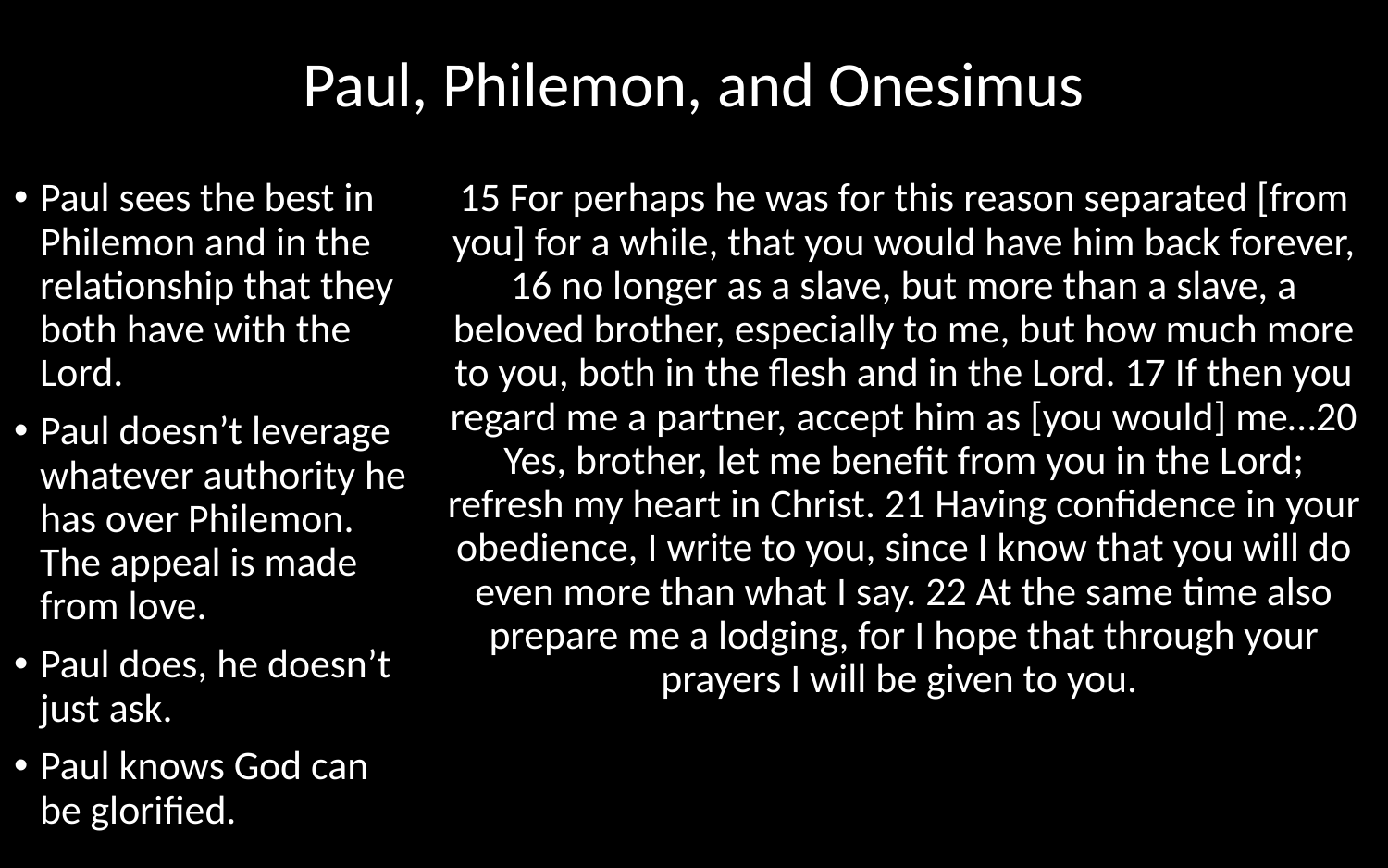

# Paul, Philemon, and Onesimus
Paul sees the best in Philemon and in the relationship that they both have with the Lord.
Paul doesn’t leverage whatever authority he has over Philemon. The appeal is made from love.
Paul does, he doesn’t just ask.
Paul knows God can be glorified.
15 For perhaps he was for this reason separated [from you] for a while, that you would have him back forever, 16 no longer as a slave, but more than a slave, a beloved brother, especially to me, but how much more to you, both in the flesh and in the Lord. 17 If then you regard me a partner, accept him as [you would] me…20 Yes, brother, let me benefit from you in the Lord; refresh my heart in Christ. 21 Having confidence in your obedience, I write to you, since I know that you will do even more than what I say. 22 At the same time also prepare me a lodging, for I hope that through your prayers I will be given to you.